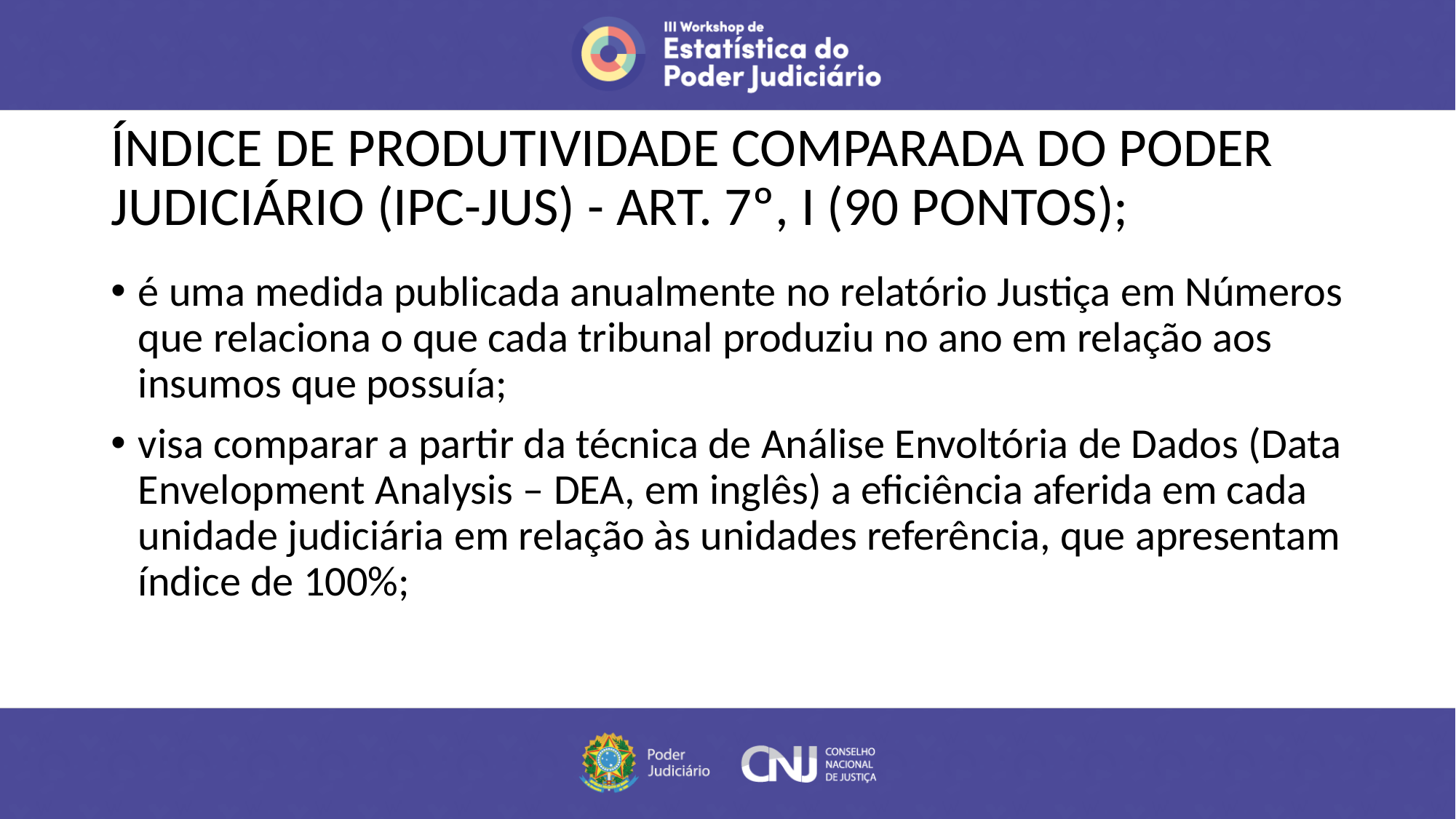

# ÍNDICE DE PRODUTIVIDADE COMPARADA DO PODER JUDICIÁRIO (IPC-JUS) - ART. 7º, I (90 PONTOS);
é uma medida publicada anualmente no relatório Justiça em Números que relaciona o que cada tribunal produziu no ano em relação aos insumos que possuía;
visa comparar a partir da técnica de Análise Envoltória de Dados (Data Envelopment Analysis – DEA, em inglês) a eficiência aferida em cada unidade judiciária em relação às unidades referência, que apresentam índice de 100%;